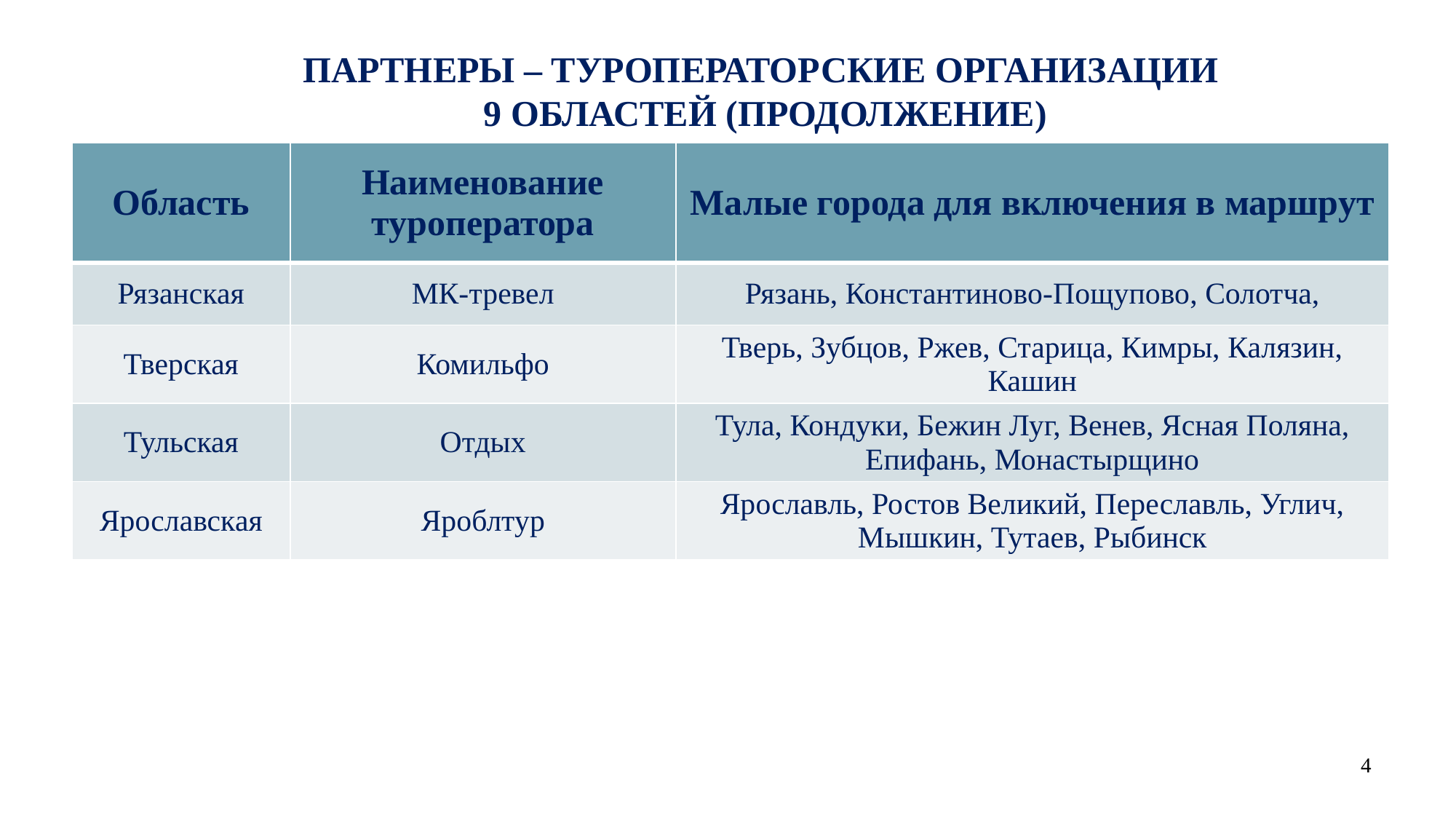

ПАРТНЕРЫ – ТУРОПЕРАТОРСКИЕ ОРГАНИЗАЦИИ
 9 ОБЛАСТЕЙ (ПРОДОЛЖЕНИЕ)

| Область | Наименование туроператора | Малые города для включения в маршрут |
| --- | --- | --- |
| Рязанская | МК-тревел | Рязань, Константиново-Пощупово, Солотча, |
| Тверская | Комильфо | Тверь, Зубцов, Ржев, Старица, Кимры, Калязин, Кашин |
| Тульская | Отдых | Тула, Кондуки, Бежин Луг, Венев, Ясная Поляна, Епифань, Монастырщино |
| Ярославская | Яроблтур | Ярославль, Ростов Великий, Переславль, Углич, Мышкин, Тутаев, Рыбинск |

4